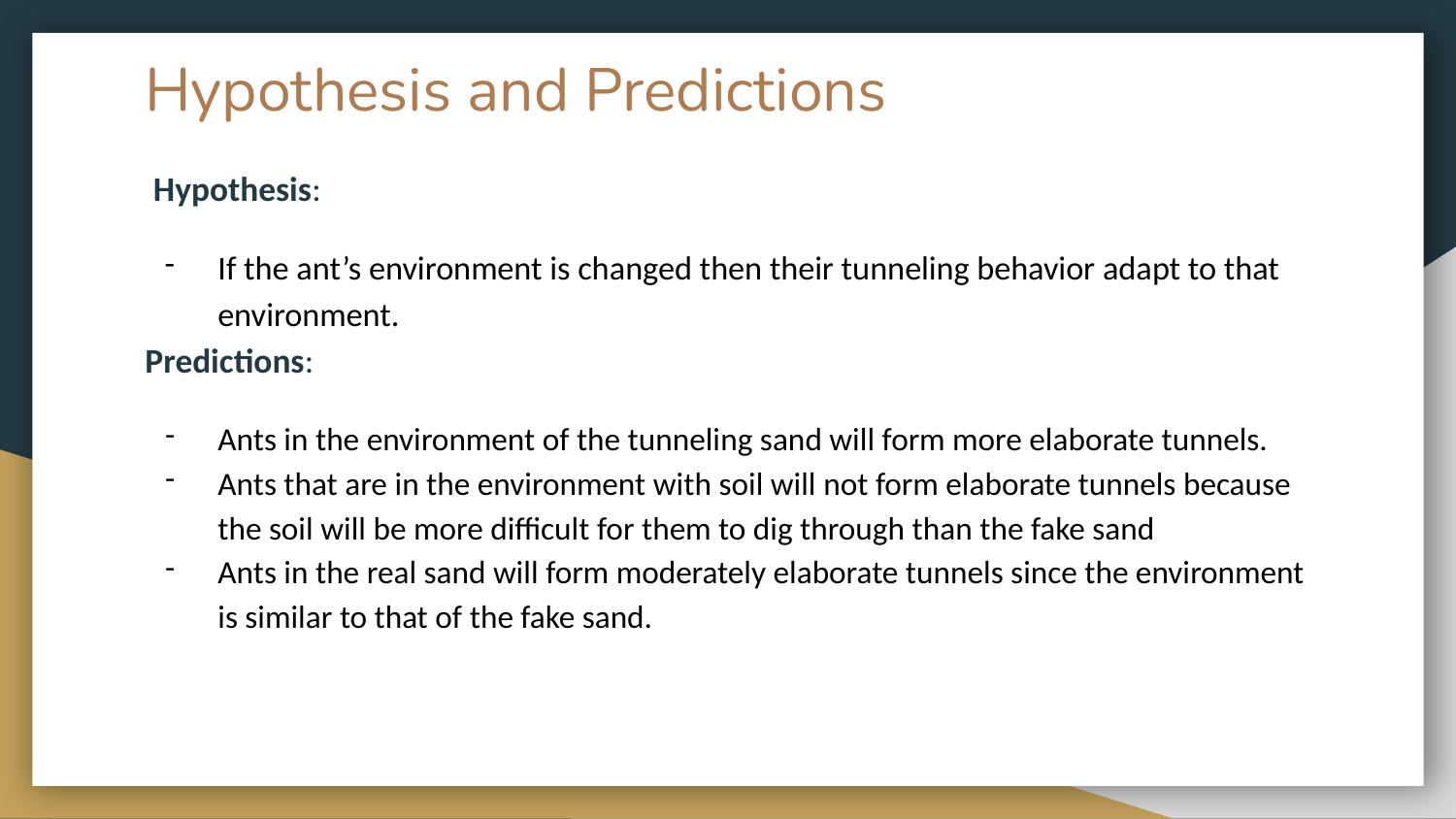

# Hypothesis and Predictions
 Hypothesis:
If the ant’s environment is changed then their tunneling behavior adapt to that environment.
Predictions:
Ants in the environment of the tunneling sand will form more elaborate tunnels.
Ants that are in the environment with soil will not form elaborate tunnels because the soil will be more difficult for them to dig through than the fake sand
Ants in the real sand will form moderately elaborate tunnels since the environment is similar to that of the fake sand.